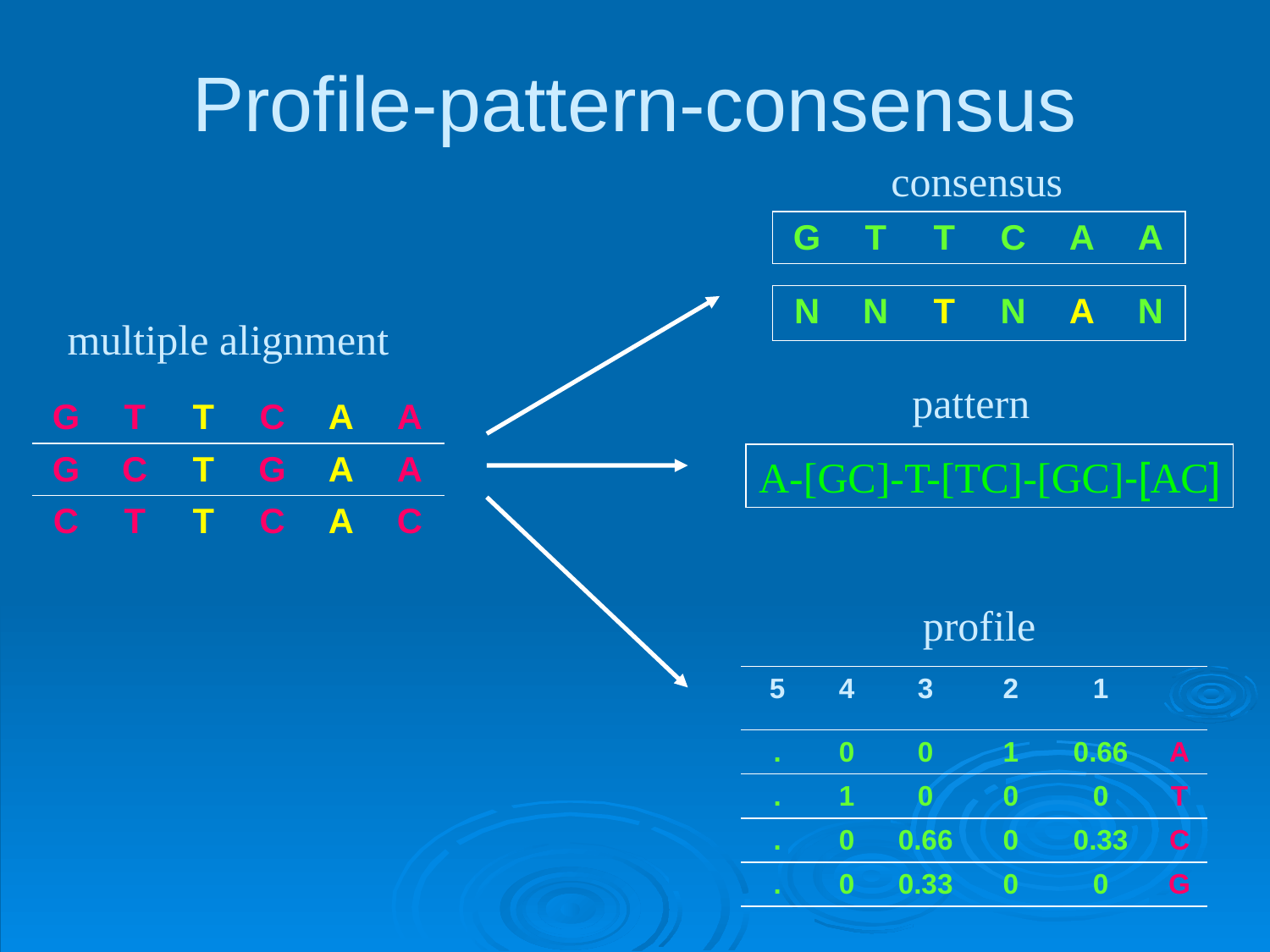

# Profile-pattern-consensus
consensus
| G | T | T | C | A | A |
| --- | --- | --- | --- | --- | --- |
| N | N | T | N | A | N |
| --- | --- | --- | --- | --- | --- |

multiple alignment
pattern
| G | T | T | C | A | A |
| --- | --- | --- | --- | --- | --- |
| G | C | T | G | A | A |
| C | T | T | C | A | C |
[AC]-A-[GC]-T-[TC]-[GC]

profile
| 5 | 4 | 3 | 2 | 1 |  |
| --- | --- | --- | --- | --- | --- |
| . | 0 | 0 | 1 | 0.66 | A |
| . | 1 | 0 | 0 | 0 | T |
| . | 0 | 0.66 | 0 | 0.33 | C |
| . | 0 | 0.33 | 0 | 0 | G |